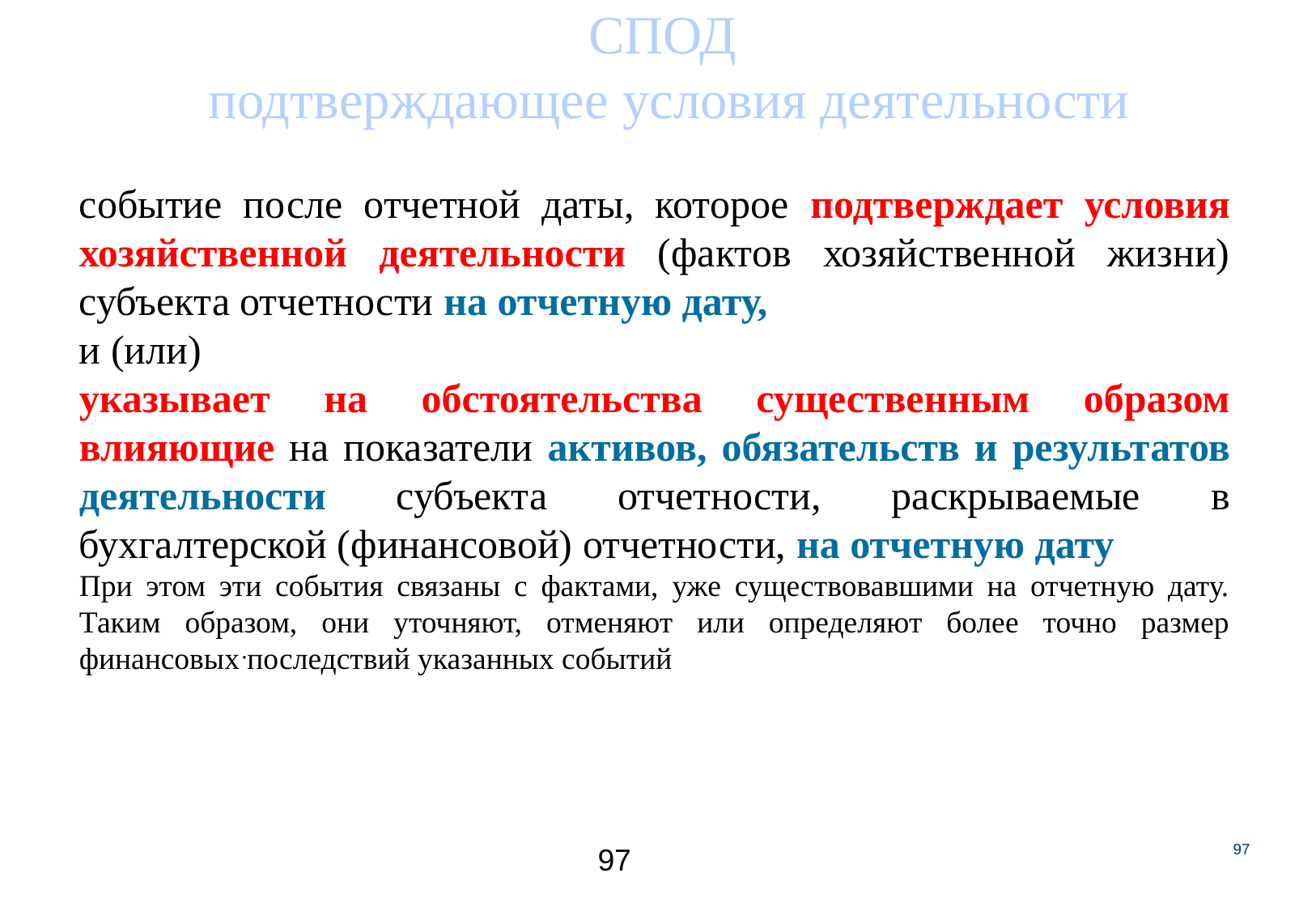

# СПОД подтверждающее условия деятельности
событие после отчетной даты, которое подтверждает условия хозяйственной деятельности (фактов хозяйственной жизни) субъекта отчетности на отчетную дату,
и (или)
указывает на обстоятельства существенным образом влияющие на показатели активов, обязательств и результатов деятельности субъекта отчетности, раскрываемые в бухгалтерской (финансовой) отчетности, на отчетную дату
При этом эти события связаны с фактами, уже существовавшими на отчетную дату. Таким образом, они уточняют, отменяют или определяют более точно размер финансовых последствий указанных событий

.
97